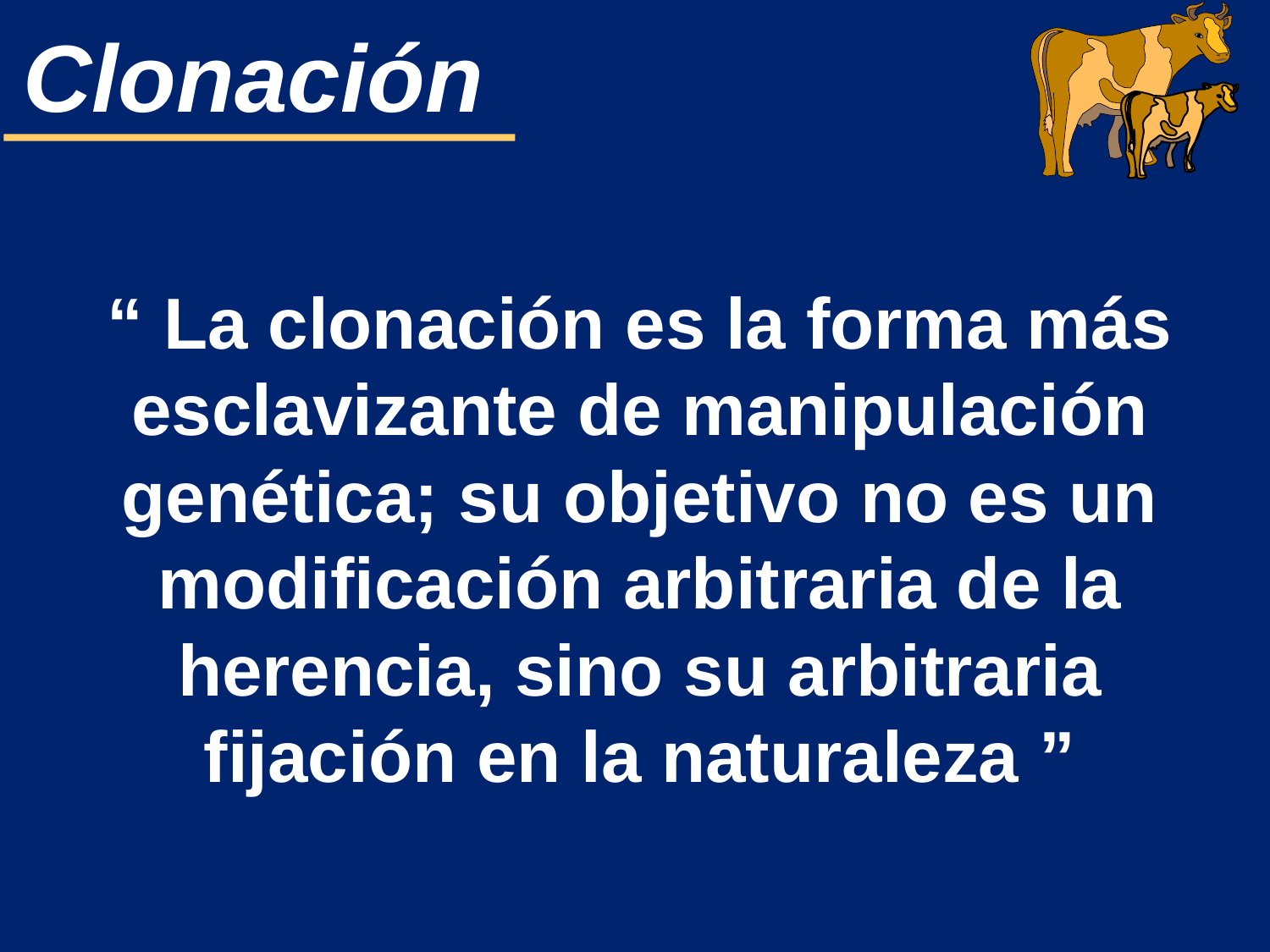

“ La clonación es la forma más esclavizante de manipulación genética; su objetivo no es un modificación arbitraria de la herencia, sino su arbitraria fijación en la naturaleza ”